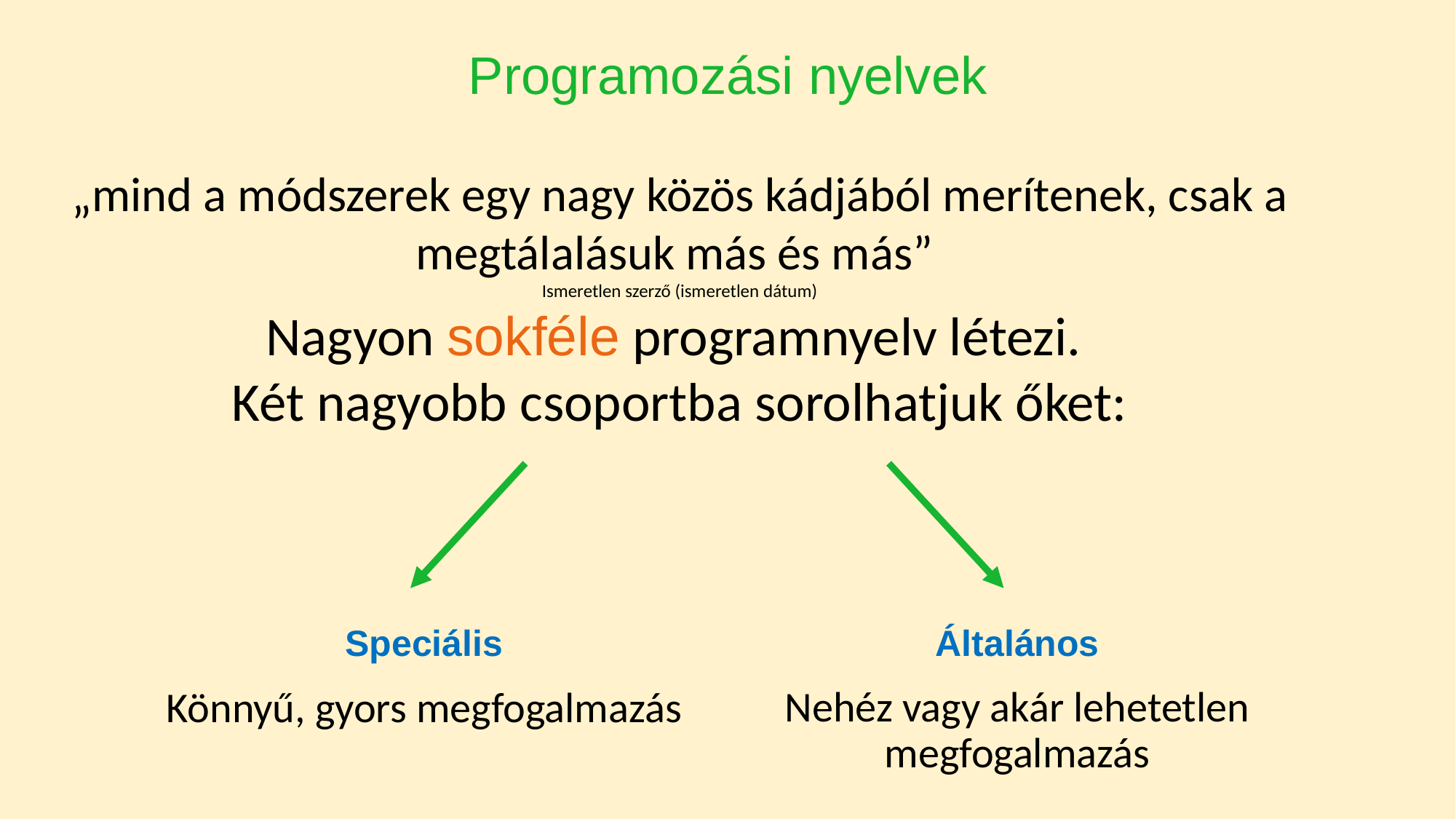

# Programozási nyelvek
„mind a módszerek egy nagy közös kádjából merítenek, csak a megtálalásuk más és más”
Ismeretlen szerző (ismeretlen dátum)
Nagyon sokféle programnyelv létezi.
Két nagyobb csoportba sorolhatjuk őket:
Speciális

Általános

Nehéz vagy akár lehetetlen megfogalmazás
Könnyű, gyors megfogalmazás